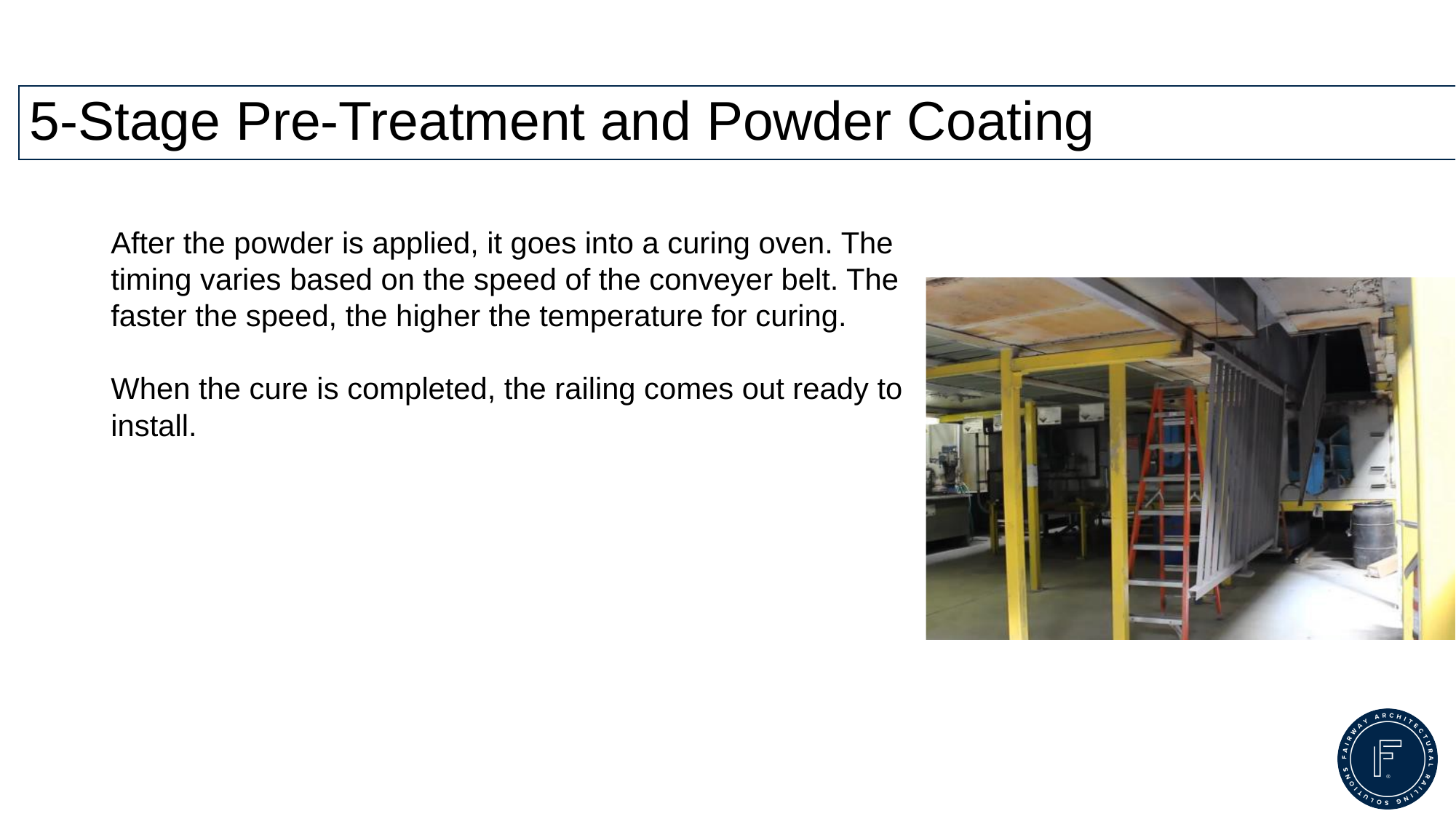

# 5-Stage Pre-Treatment and Powder Coating
After the powder is applied, it goes into a curing oven. The timing varies based on the speed of the conveyer belt. The faster the speed, the higher the temperature for curing.

When the cure is completed, the railing comes out ready to install.